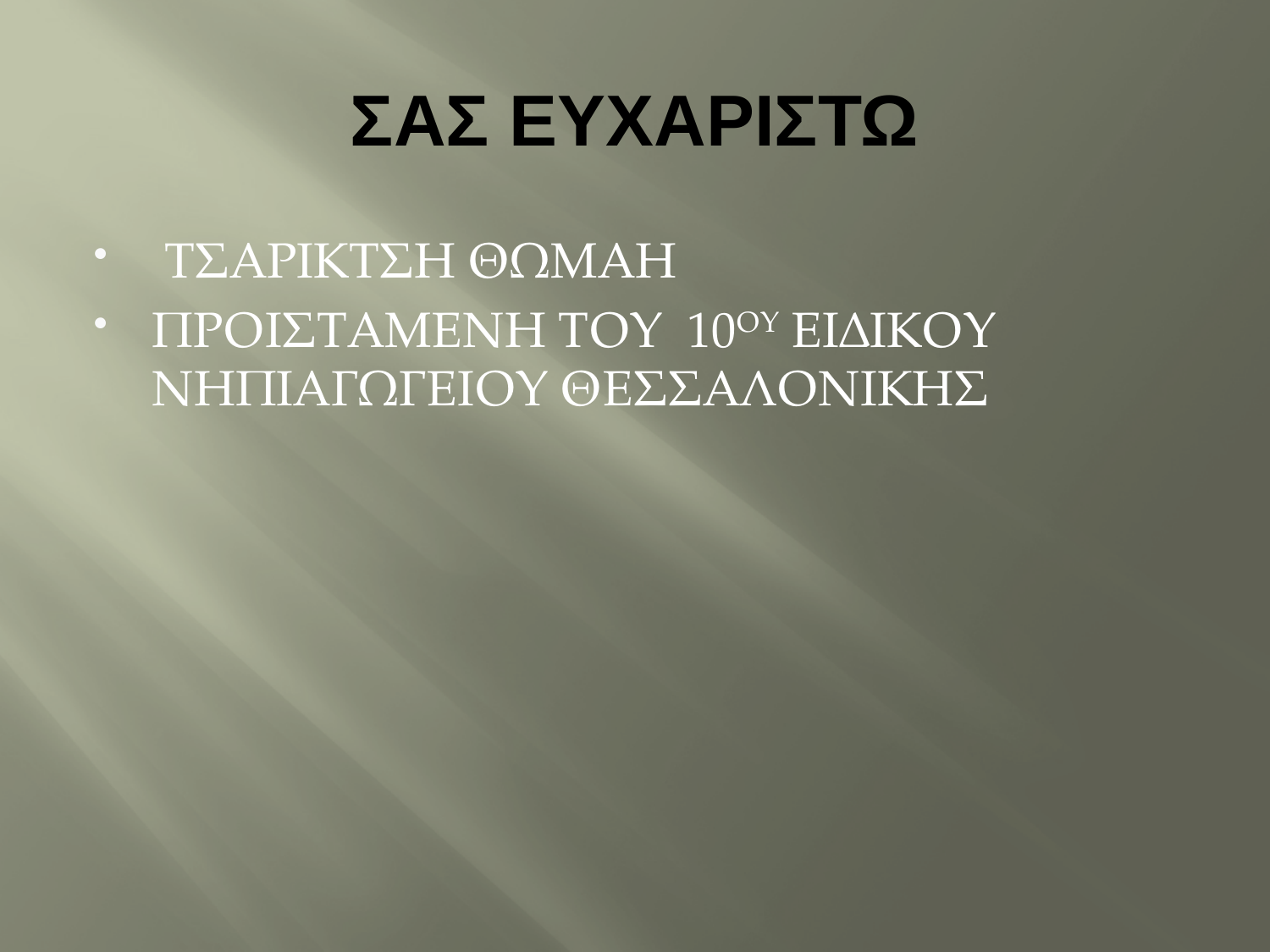

# ΣΑΣ ΕΥΧΑΡΙΣΤΩ
 ΤΣΑΡΙΚΤΣΗ ΘΩΜΑΗ
ΠΡΟΙΣΤΑΜΕΝΗ ΤΟΥ  10ΟΥ ΕΙΔΙΚΟΥ ΝΗΠΙΑΓΩΓΕΙΟΥ ΘΕΣΣΑΛΟΝΙΚΗΣ